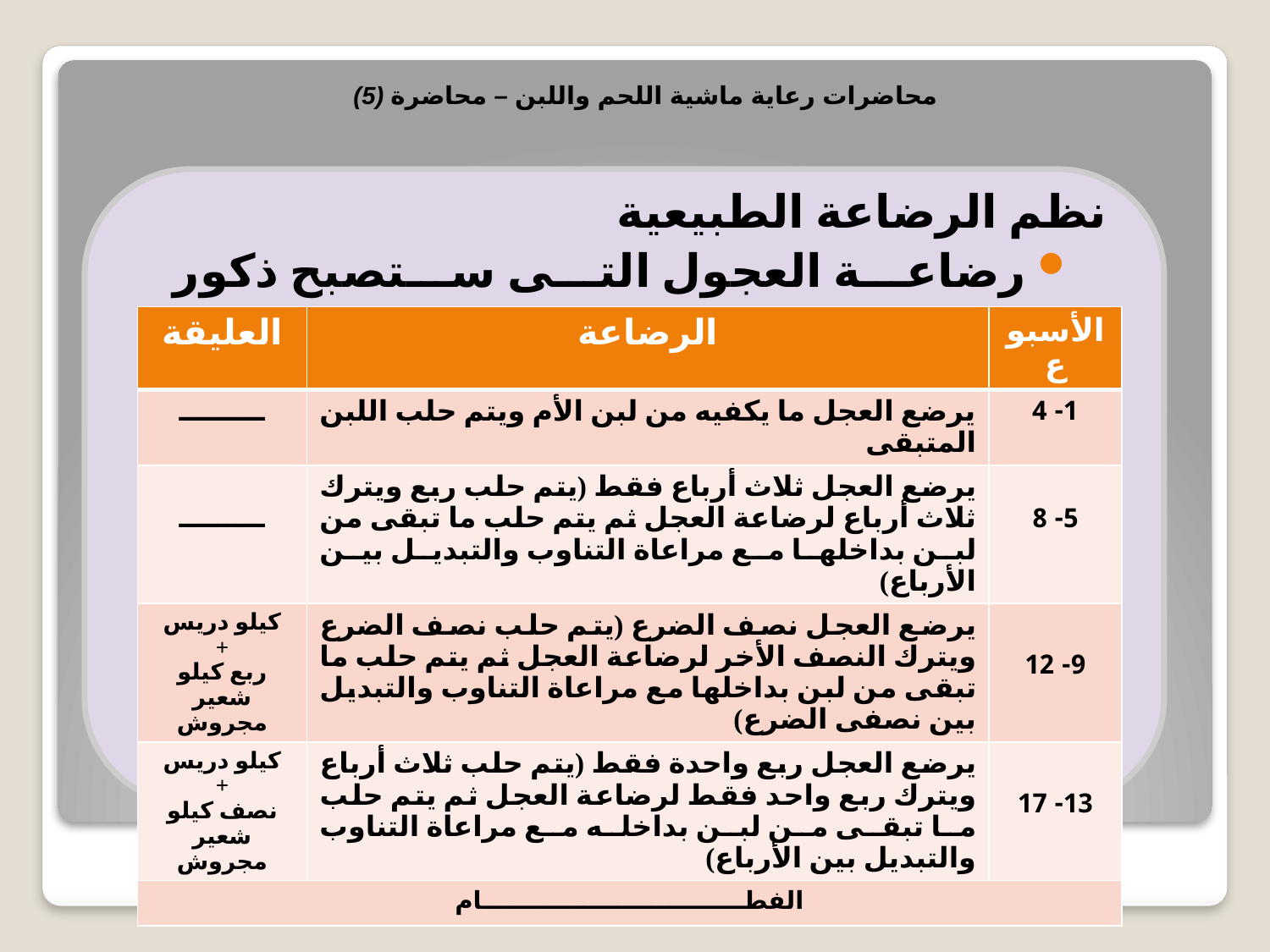

محاضرات رعاية ماشية اللحم واللبن – محاضرة (5)

نظم الرضاعة الطبيعية
 رضاعة العجول التى ستصبح ذكور محسنة تستخدم كطلائق

| العليقة | الرضاعة | الأسبوع |
| --- | --- | --- |
| ـــــــــ | يرضع العجل ما يكفيه من لبن الأم ويتم حلب اللبن المتبقى | 1- 4 |
| ـــــــــ | يرضع العجل ثلاث أرباع فقط (يتم حلب ربع ويترك ثلاث أرباع لرضاعة العجل ثم يتم حلب ما تبقى من لبن بداخلها مع مراعاة التناوب والتبديل بين الأرباع) | 5- 8 |
| كيلو دريس + ربع كيلو شعير مجروش | يرضع العجل نصف الضرع (يتم حلب نصف الضرع ويترك النصف الأخر لرضاعة العجل ثم يتم حلب ما تبقى من لبن بداخلها مع مراعاة التناوب والتبديل بين نصفى الضرع) | 9- 12 |
| كيلو دريس + نصف كيلو شعير مجروش | يرضع العجل ربع واحدة فقط (يتم حلب ثلاث أرباع ويترك ربع واحد فقط لرضاعة العجل ثم يتم حلب ما تبقى من لبن بداخله مع مراعاة التناوب والتبديل بين الأرباع) | 13- 17 |
| الفطـــــــــــــــــــــــــــــــام |  |  |
د. محمد يوسف العارف – مدرس رعاية الحيوان – كلية الزراعة – جامعة سوهاج